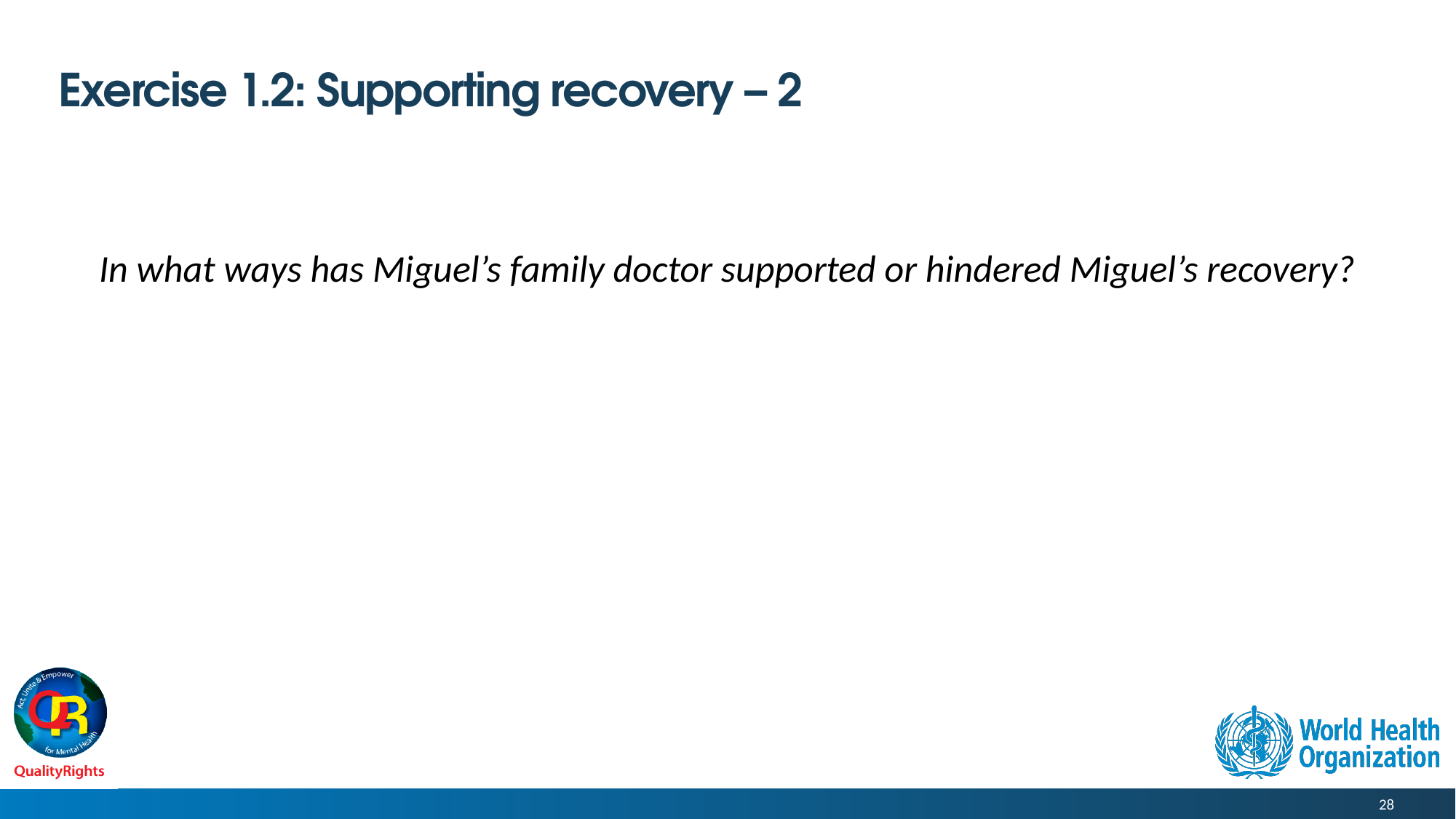

# Exercise 1.2: Supporting recovery – 2

In what ways has Miguel’s family doctor supported or hindered Miguel’s recovery?